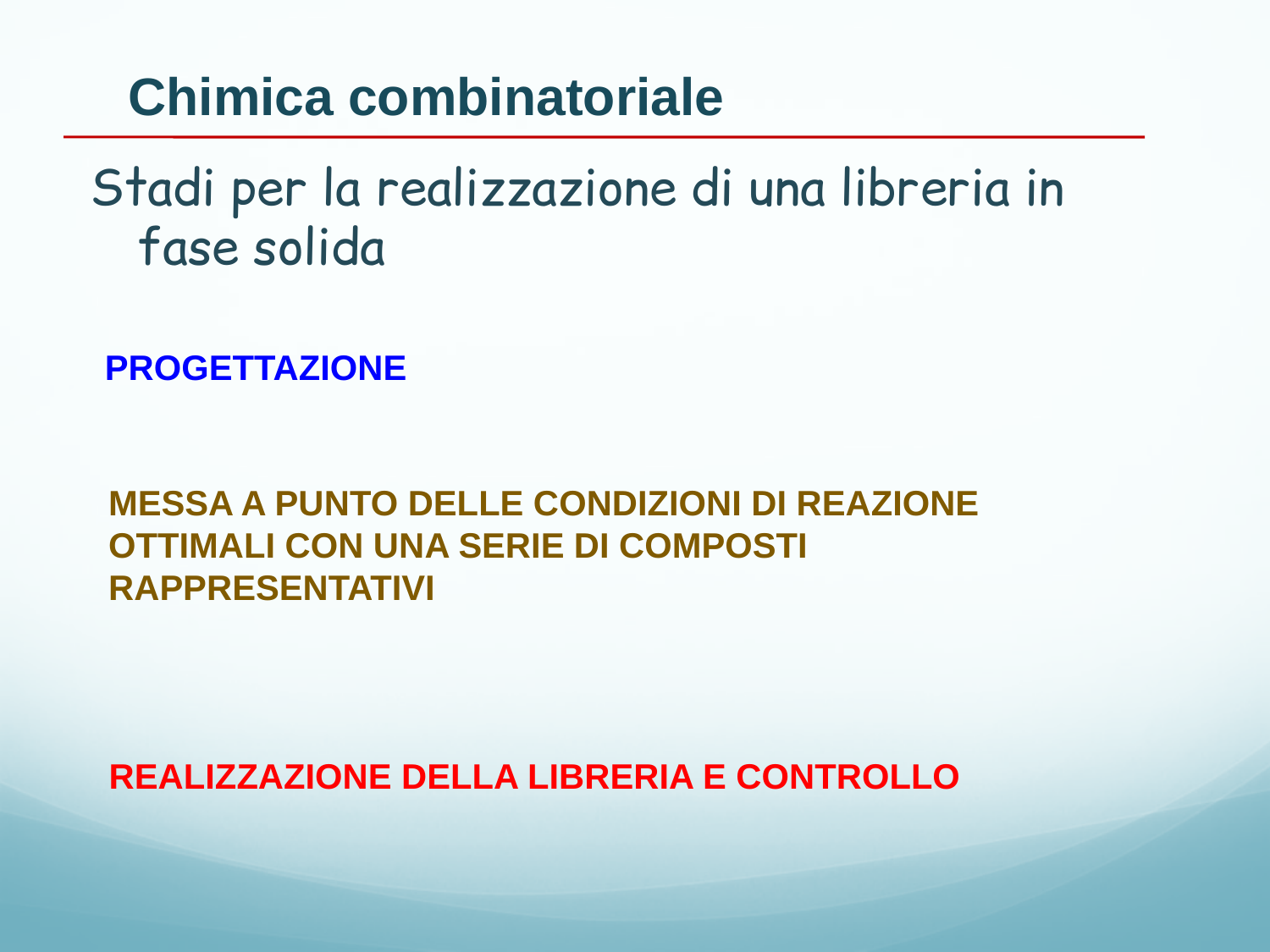

Chimica combinatoriale

Stadi per la realizzazione di una libreria in fase solida
PROGETTAZIONE
MESSA A PUNTO DELLE CONDIZIONI DI REAZIONE OTTIMALI CON UNA SERIE DI COMPOSTI RAPPRESENTATIVI
REALIZZAZIONE DELLA LIBRERIA E CONTROLLO